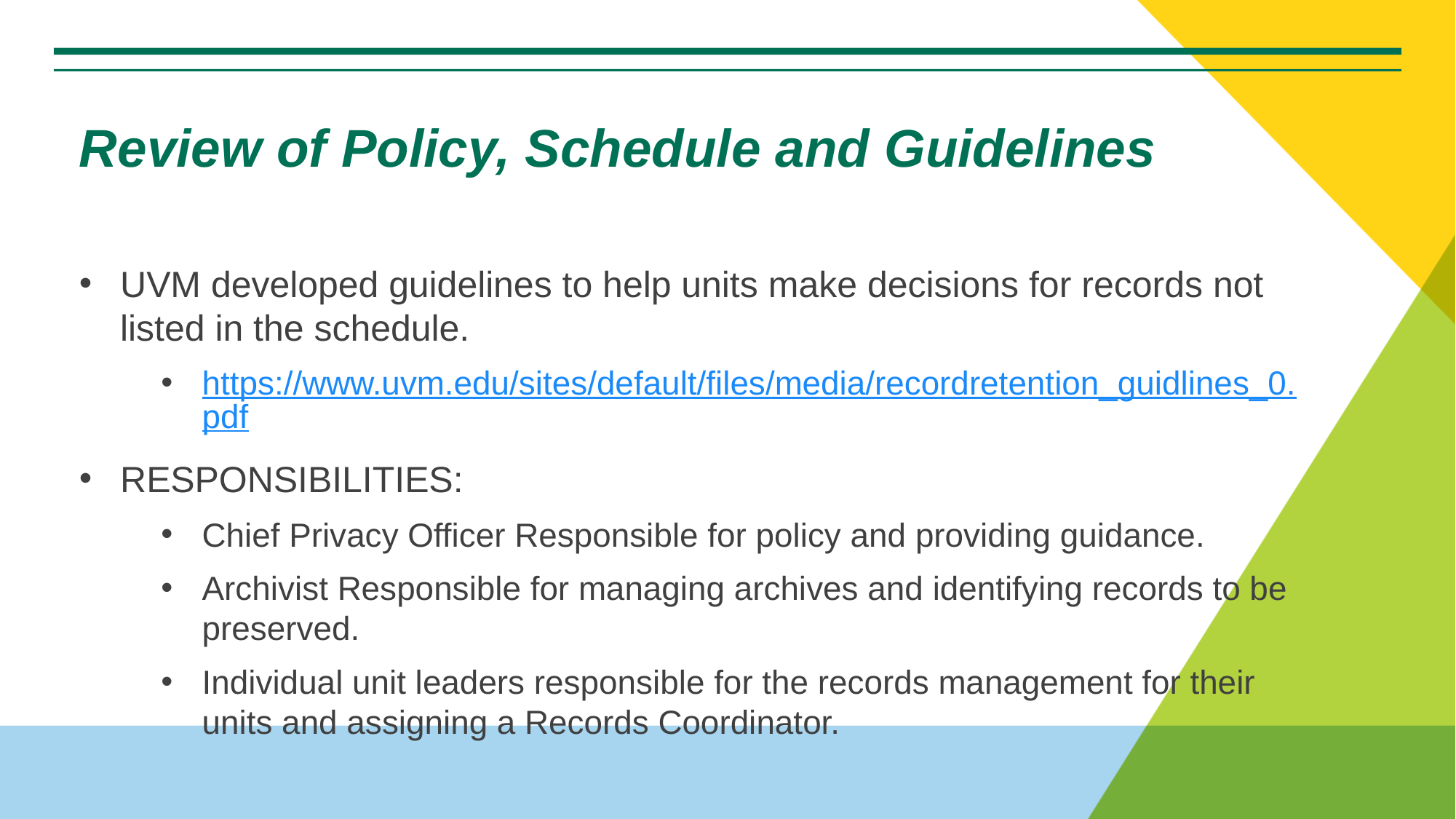

# Review of Policy, Schedule and Guidelines
UVM developed guidelines to help units make decisions for records not listed in the schedule.
https://www.uvm.edu/sites/default/files/media/recordretention_guidlines_0.pdf
RESPONSIBILITIES:
Chief Privacy Officer Responsible for policy and providing guidance.
Archivist Responsible for managing archives and identifying records to be preserved.
Individual unit leaders responsible for the records management for their units and assigning a Records Coordinator.